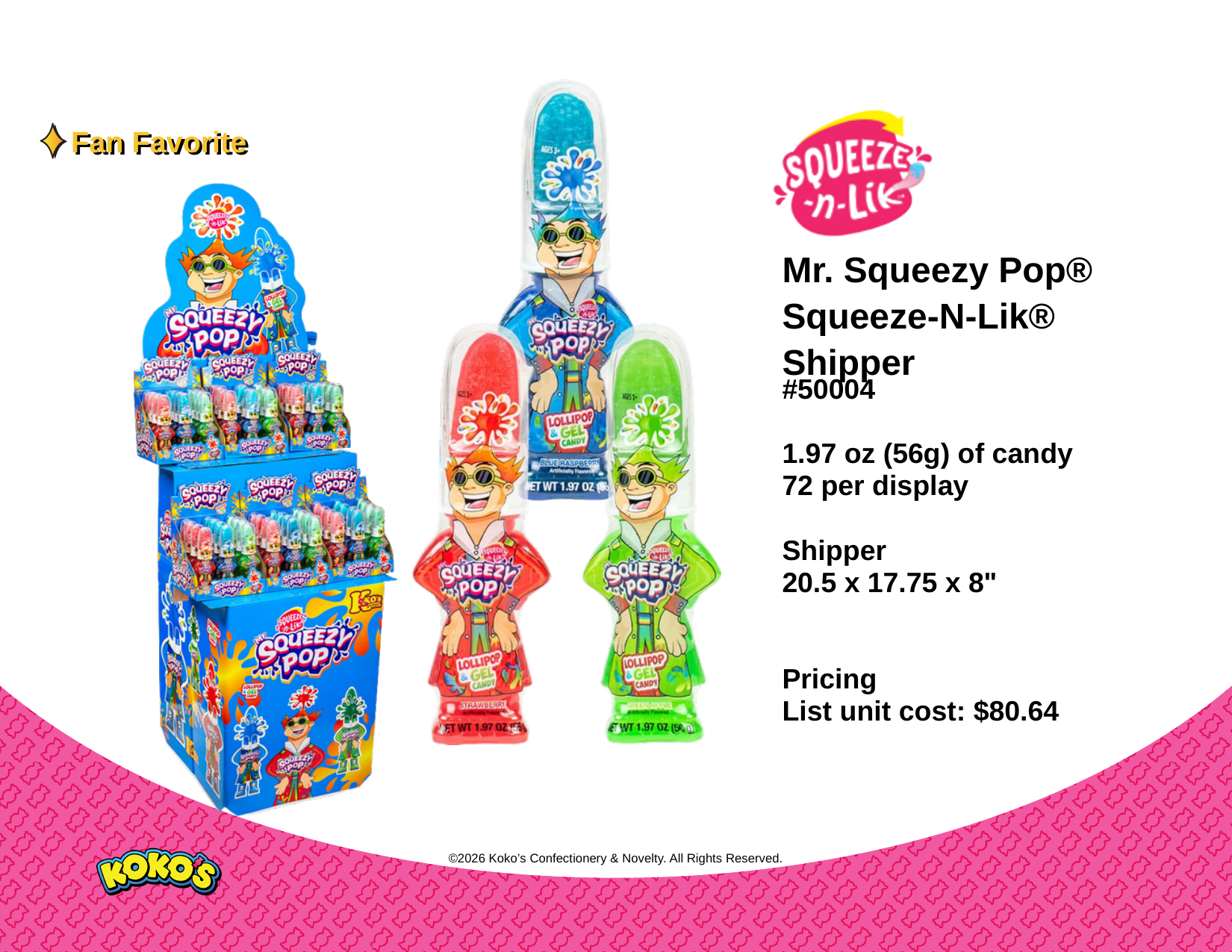

Fan Favorite
Fan Favorite

Mr. Squeezy Pop®
Squeeze-N-Lik® Shipper
#50004

1.97 oz (56g) of candy
72 per display

Shipper
20.5 x 17.75 x 8"

Pricing
List unit cost: $80.64
©2026 Koko’s Confectionery & Novelty. All Rights Reserved.